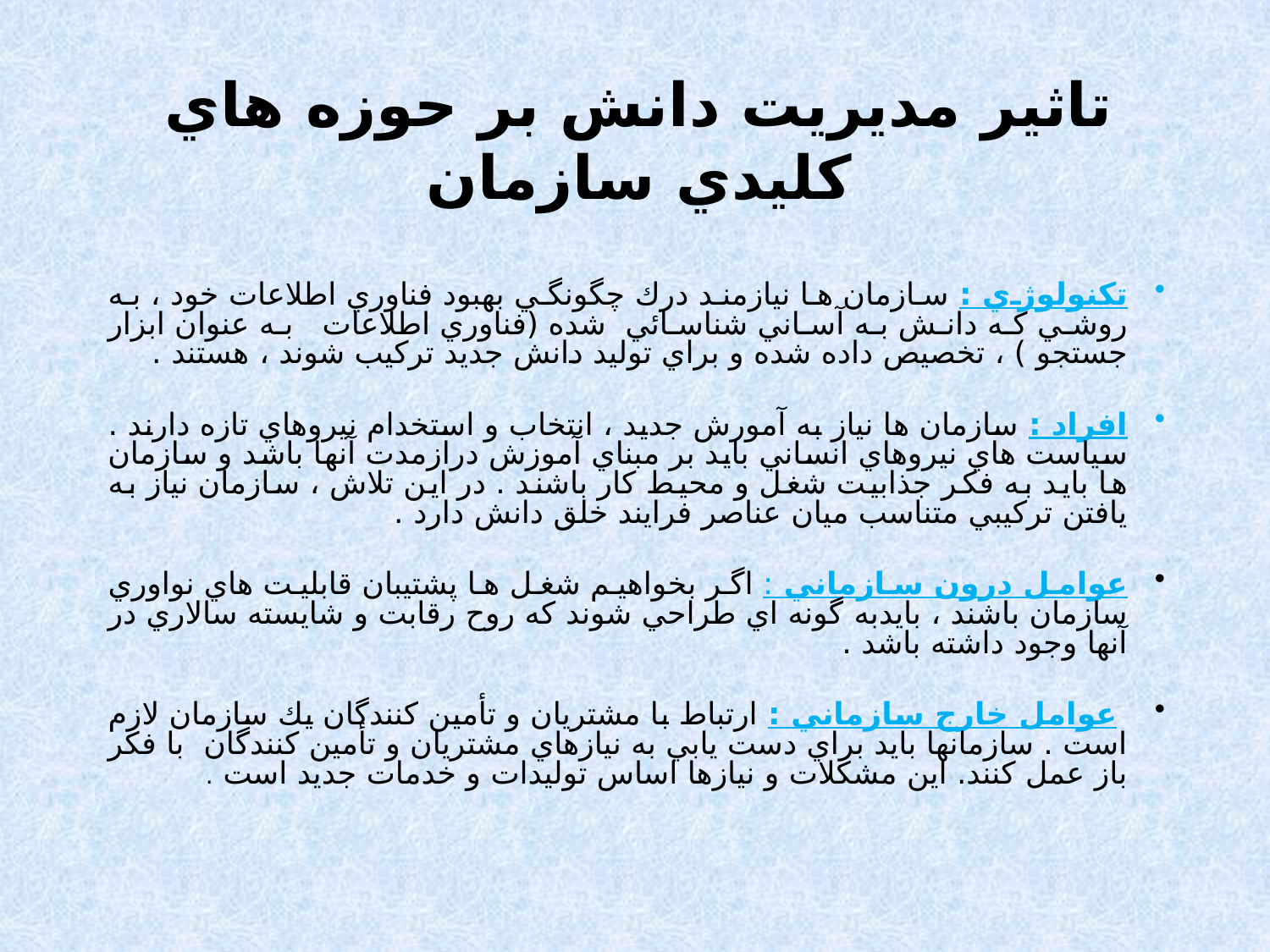

# تاثير مديريت دانش بر حوزه هاي کليدي سازمان
تكنولوژي : سازمان ها نيازمند درك چگونگي بهبود فناوري اطلاعات خود ، به روشي كه دانش به آساني شناسائي شده (فناوري اطلاعات  به عنوان ابزار جستجو ) ، تخصيص داده شده و براي توليد دانش جديد تركيب شوند ، هستند .

افراد : سازمان ها نياز به آمورش جديد ، انتخاب و استخدام نيروهاي تازه دارند . سياست هاي نيروهاي انساني بايد بر مبناي آموزش درازمدت آنها باشد و سازمان ها بايد به فکر جذابيت شغل و محيط كار باشند . در اين تلاش ، سازمان نياز به يافتن تركيبي متناسب ميان عناصر فرايند خلق دانش دارد .

عوامل درون سازماني : اگر بخواهيم شغل ها پشتيبان قابليت هاي نواوري سازمان باشند ، بايدبه گونه اي طراحي شوند كه روح رقابت و شايسته سالاري در آنها وجود داشته باشد .

 عوامل خارج سازماني : ارتباط با مشتريان و تأمين كنندگان يك سازمان لازم است . سازمانها بايد براي دست يابي به نيازهاي مشتريان و تأمين كنندگان  با فكر باز عمل کنند. اين مشكلات و نيازها اساس توليدات و خدمات جديد است .